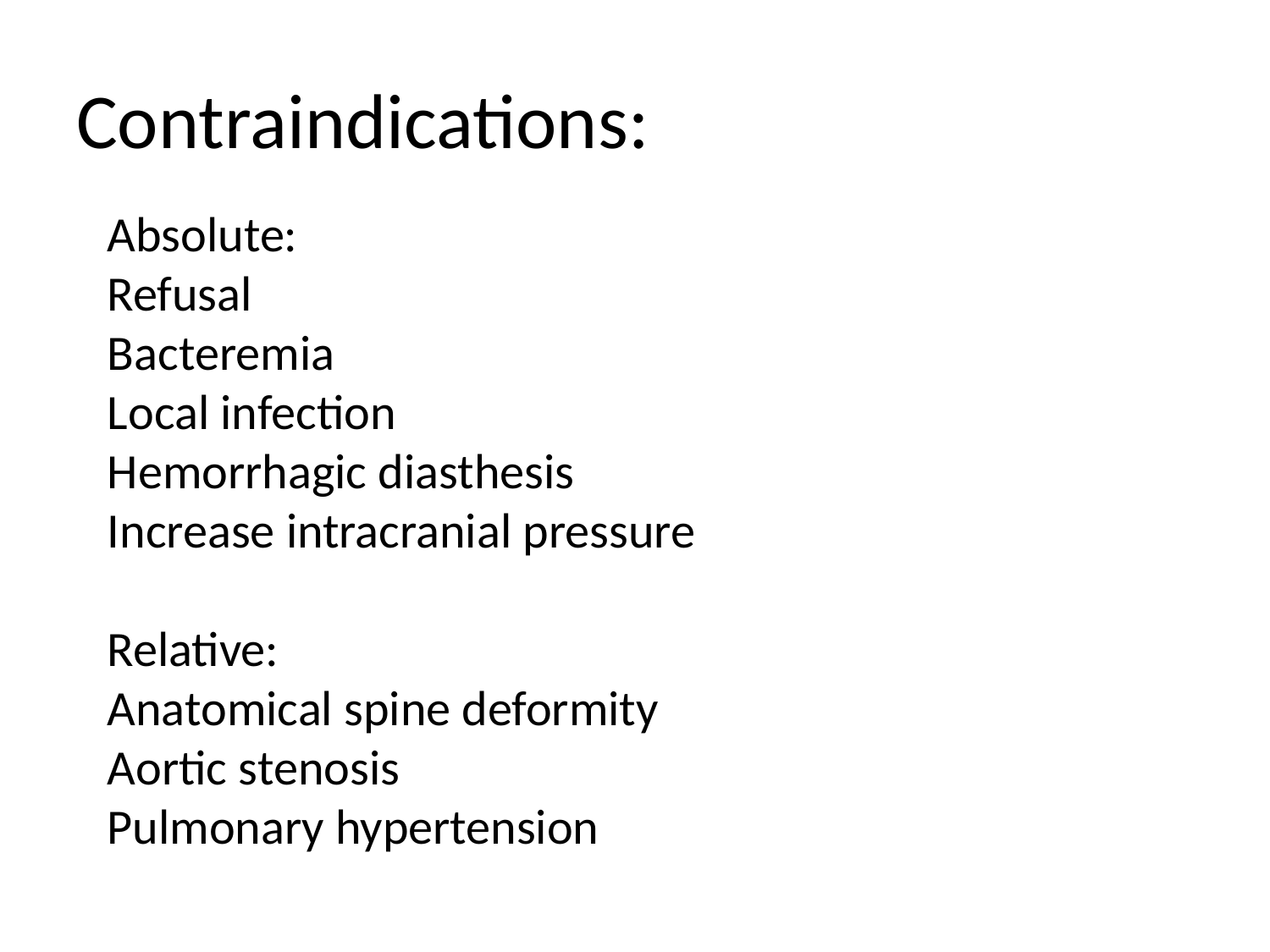

# Contraindications:
Absolute:
Refusal
Bacteremia
Local infection
Hemorrhagic diasthesis
Increase intracranial pressure

Relative:
Anatomical spine deformity
Aortic stenosis
Pulmonary hypertension